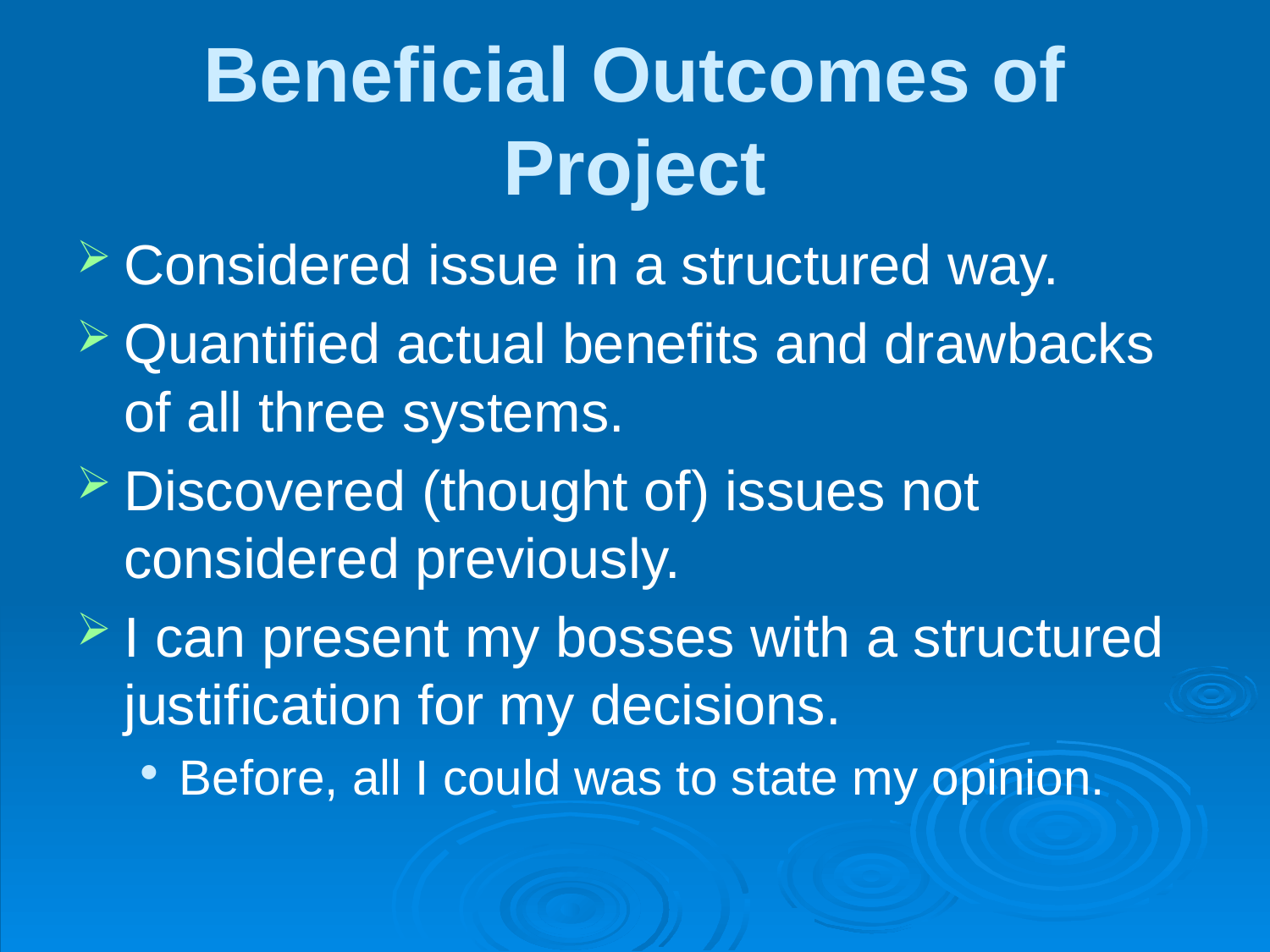

# Beneficial Outcomes of Project
Considered issue in a structured way.
Quantified actual benefits and drawbacks of all three systems.
Discovered (thought of) issues not considered previously.
I can present my bosses with a structured justification for my decisions.
Before, all I could was to state my opinion.